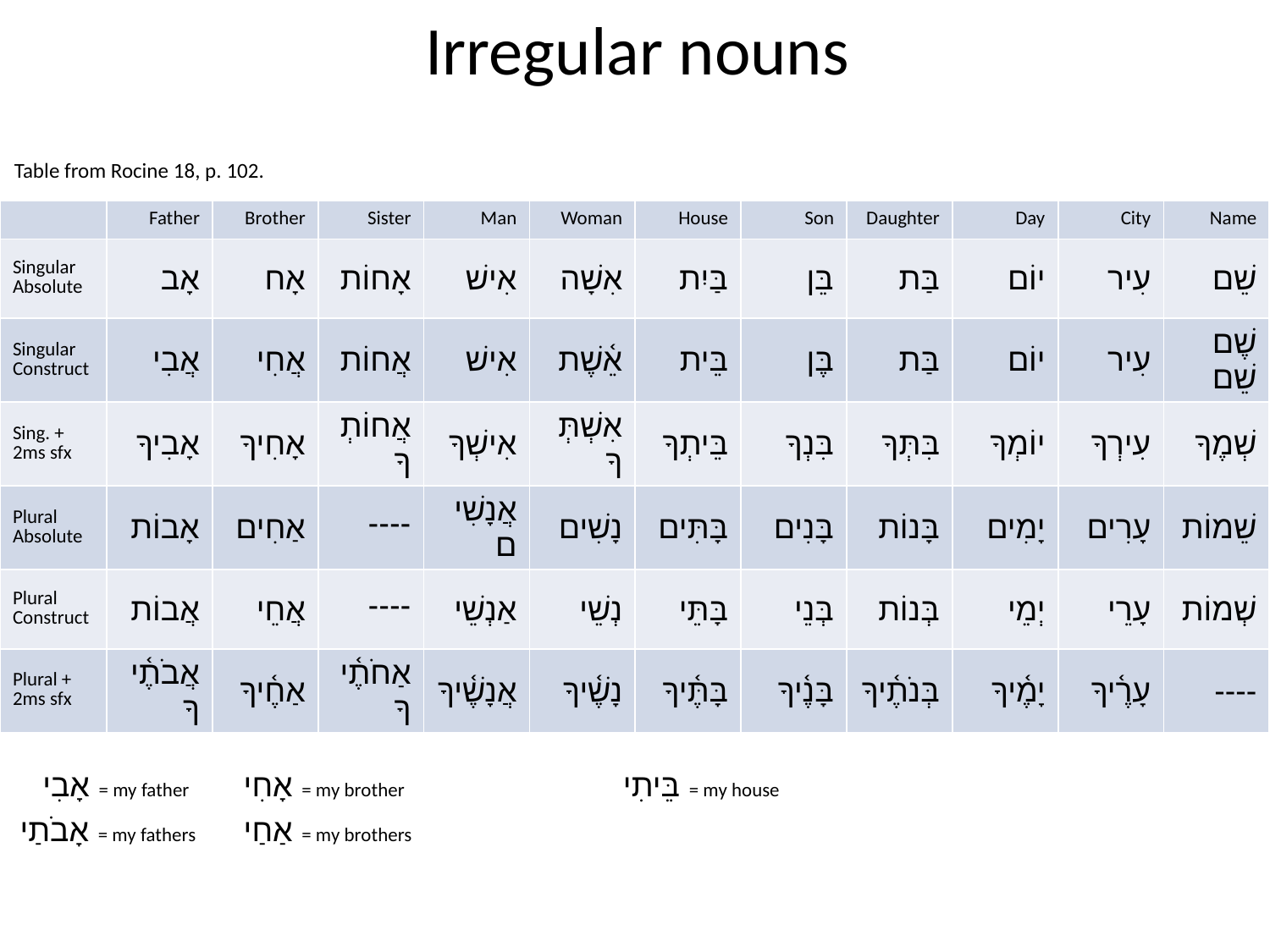

# Irregular nouns
Table from Rocine 18, p. 102.
|  | Father | Brother | Sister | Man | Woman | House | Son | Daughter | Day | City | Name |
| --- | --- | --- | --- | --- | --- | --- | --- | --- | --- | --- | --- |
| Singular Absolute | אָב | אָח | אָחוֹת | אִישׁ | אִשָׁה | בַּיִת | בֵּן | בַּת | יוֹם | עִיר | שֵׁם |
| Singular Construct | אֲבִי | אֲחִי | אֲחוֹת | אִישׁ | אֵ֫שֶׁת | בֵּית | בֶּן | בַּת | יוֹם | עִיר | שֶׁם שֵׁם |
| Sing. + 2ms sfx | אָבִיךָ | אָחִיךָ | אֲחוֹתְךָ | אִישְׁךָ | אִשְׁתְּךָ | בֵּיתְךָ | בִּנְךָ | בִּתְּךָ | יוֹמְךָ | עִירְךָ | שְׁמֶךָ |
| Plural Absolute | אָבוֹת | אַחִים | ---- | אֲנָשִׁים | נָשִׁים | בָּתִּים | בָּנִים | בָּנוֹת | יָמִים | עָרִים | שֵׁמוֹת |
| Plural Construct | אֲבוֹת | אֲחֵי | ---- | אַנְשֵׁי | נְשֵׁי | בָּתֵּי | בְּנֵי | בְּנוֹת | יְמֵי | עָרֵי | שְׁמוֹת |
| Plural + 2ms sfx | אֲבֹתֶ֫יךָ | אַחֶ֫יךָ | אַחֹתֶ֫יךָ | אֲנָשֶׁ֫יךָ | נָשֶׁ֫יךָ | בָּתֶּ֫יךָ | בָּנֶ֫יךָ | בְּנֹתֶ֫יךָ | יָמֶ֫יךָ | עָרֶ֫יךָ | ---- |
אָבִי = my father
אָחִי = my brother
בֵּיתִי = my house
אָבֹתַי = my fathers
אַחַי = my brothers